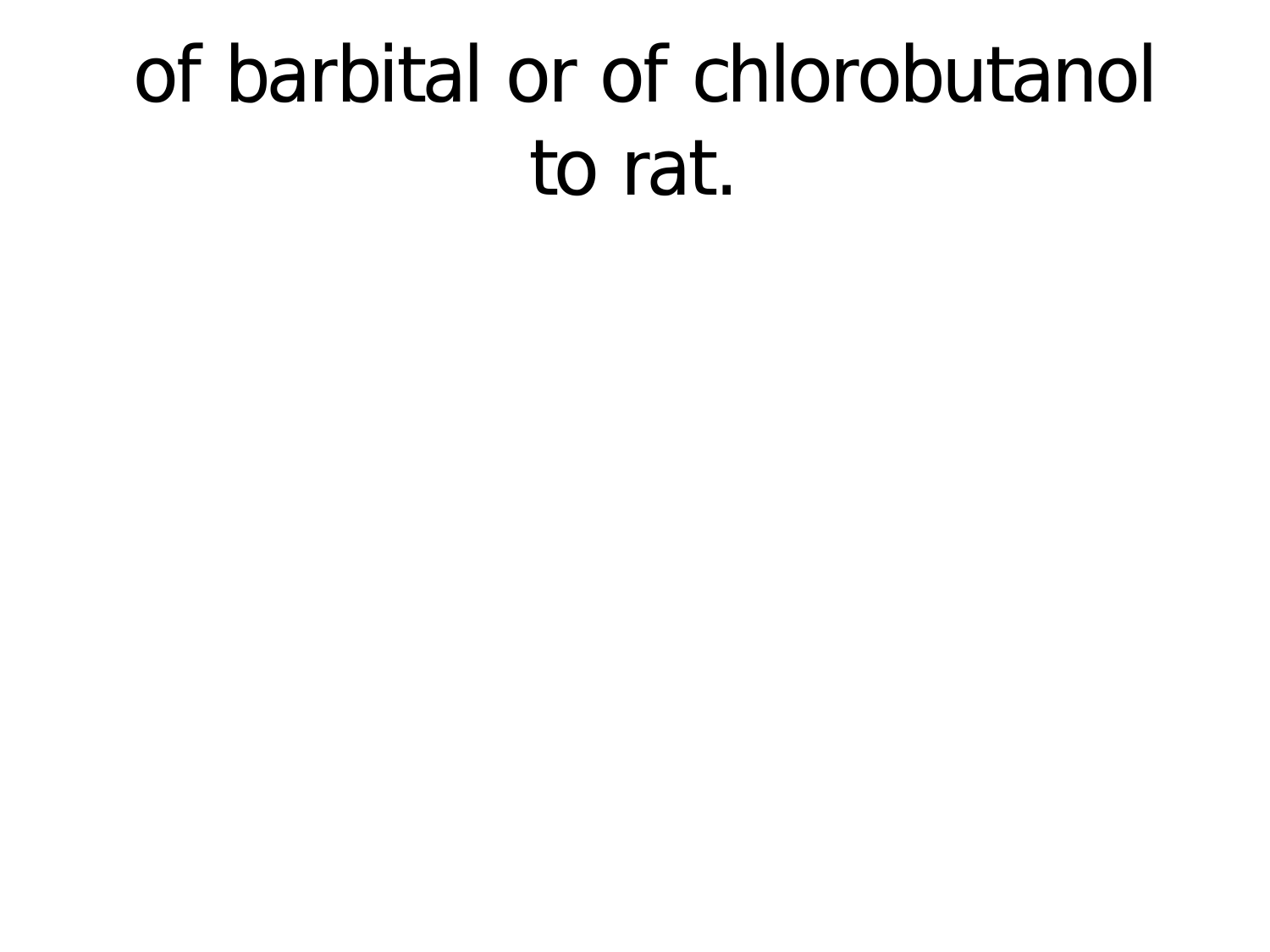

# of barbital or of chlorobutanol to rat.